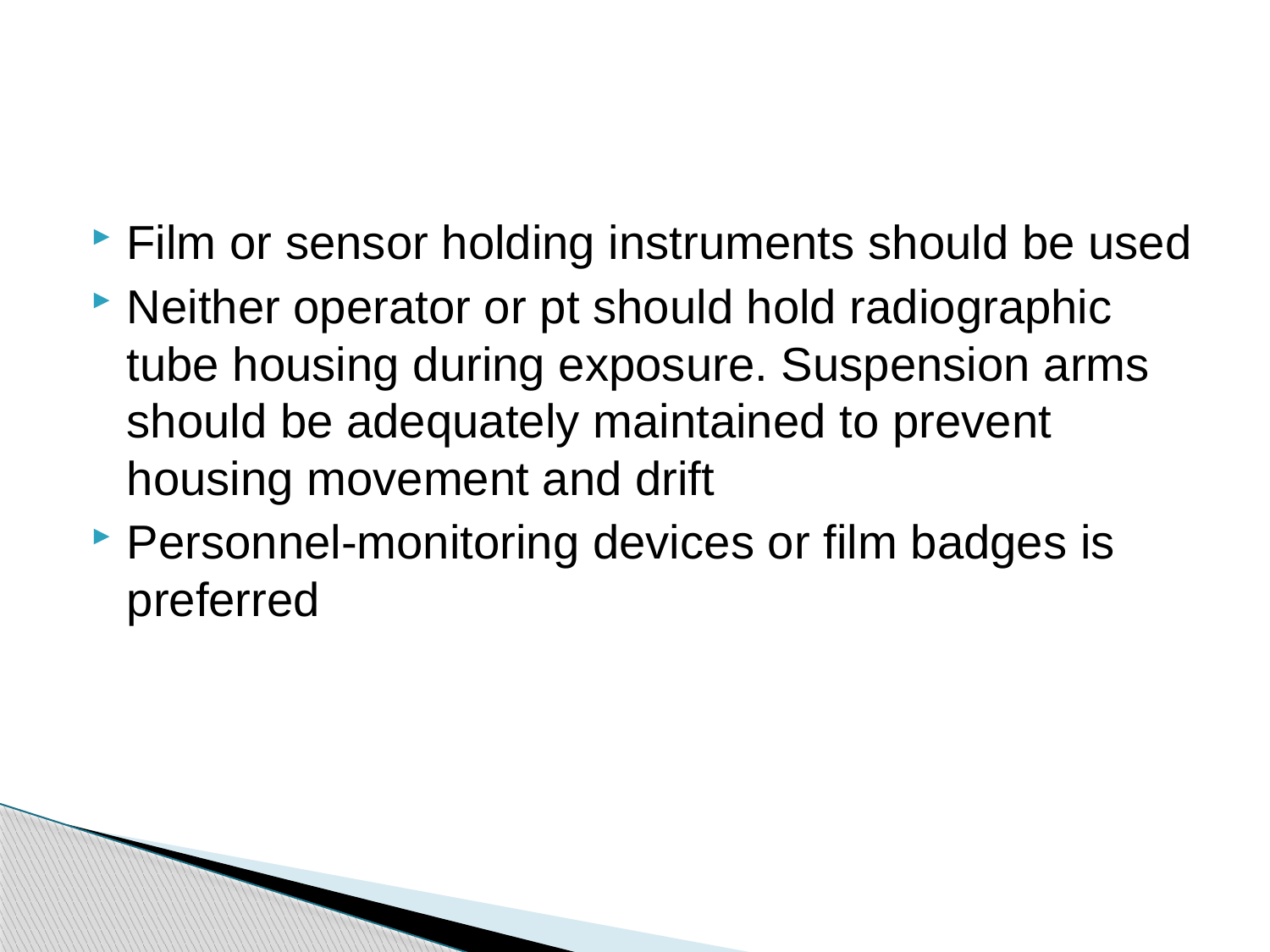

#
Film or sensor holding instruments should be used
Neither operator or pt should hold radiographic tube housing during exposure. Suspension arms should be adequately maintained to prevent housing movement and drift
Personnel-monitoring devices or film badges is preferred